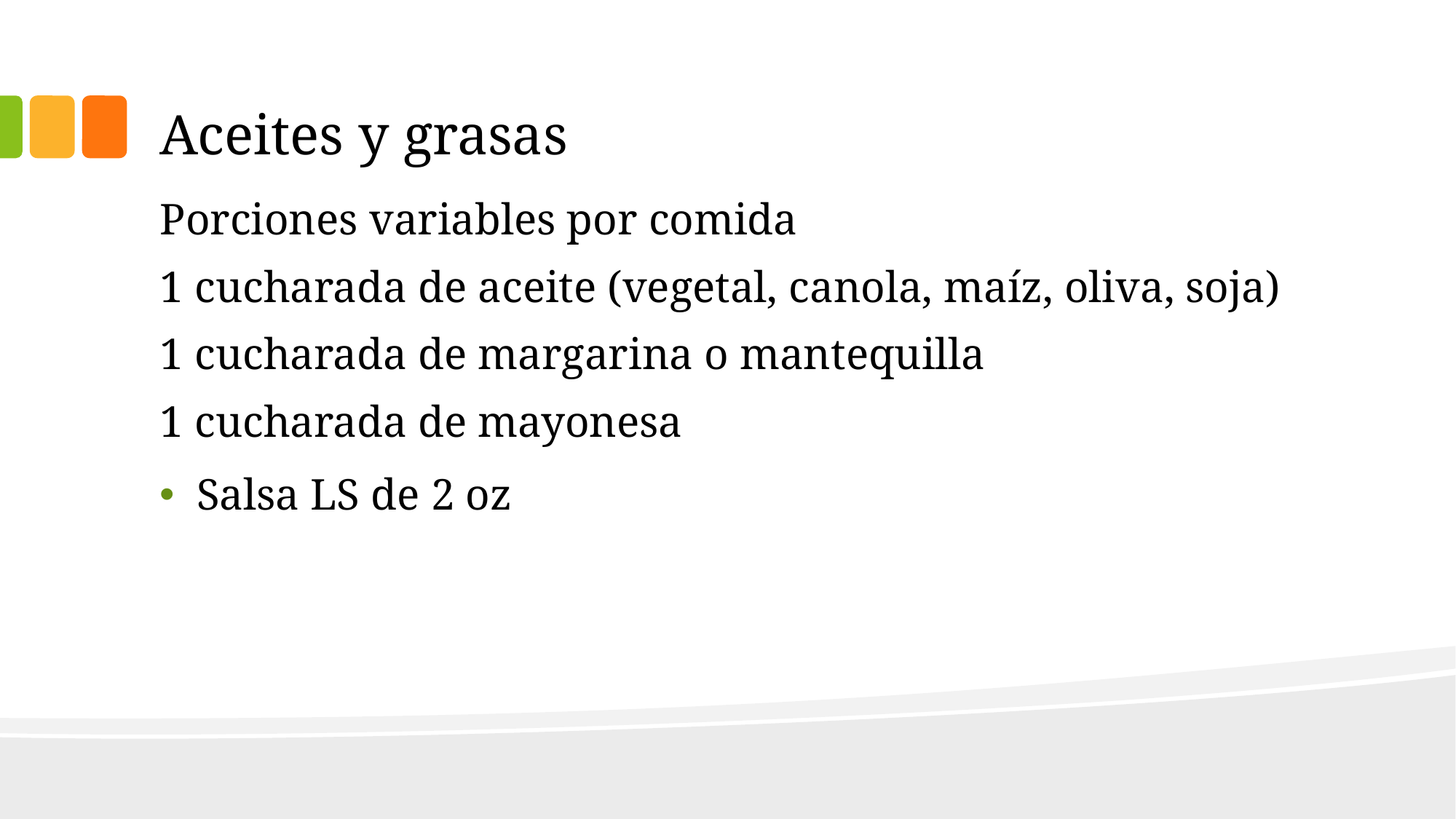

# Aceites y grasas
Porciones variables por comida
1 cucharada de aceite (vegetal, canola, maíz, oliva, soja)
1 cucharada de margarina o mantequilla
1 cucharada de mayonesa
Salsa LS de 2 oz